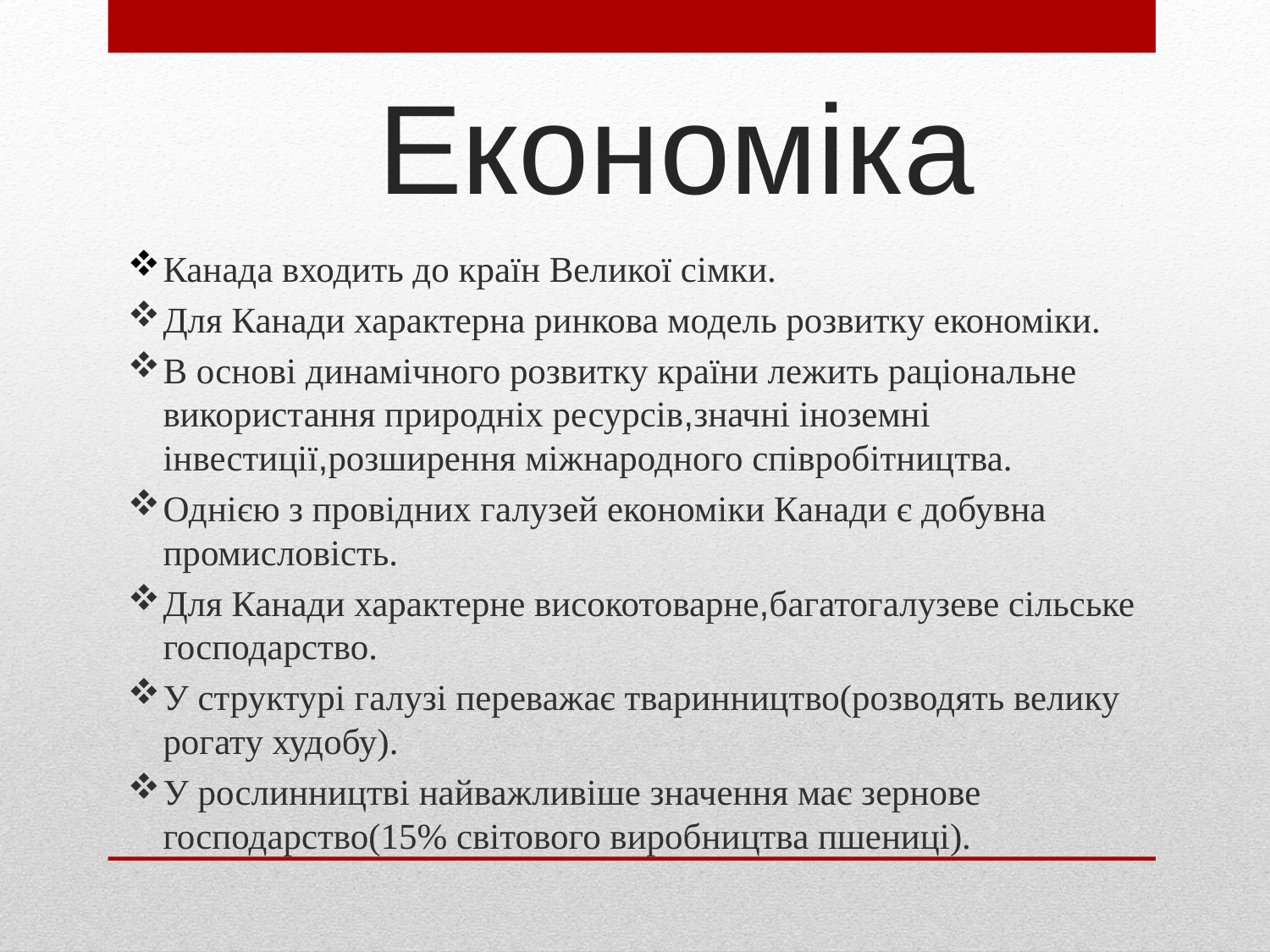

# Економіка
Канада входить до країн Великої сімки.
Для Канади характерна ринкова модель розвитку економіки.
В основі динамічного розвитку країни лежить раціональне використання природніх ресурсів,значні іноземні інвестиції,розширення міжнародного співробітництва.
Однією з провідних галузей економіки Канади є добувна промисловість.
Для Канади характерне високотоварне,багатогалузеве сільське господарство.
У структурі галузі переважає тваринництво(розводять велику рогату худобу).
У рослинництві найважливіше значення має зернове господарство(15% світового виробництва пшениці).